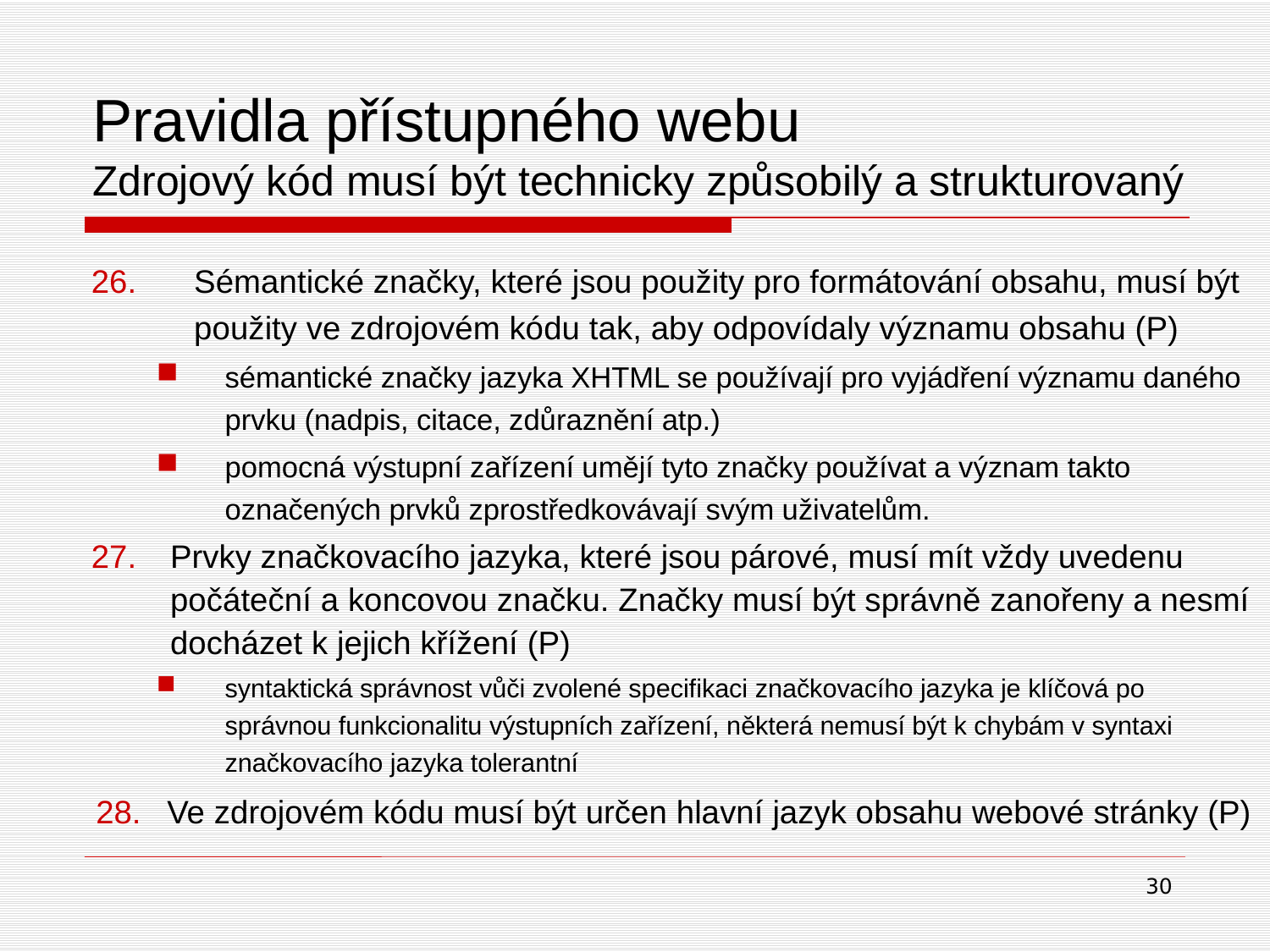

Pravidla přístupného webu
Zdrojový kód musí být technicky způsobilý a strukturovaný
Sémantické značky, které jsou použity pro formátování obsahu, musí být použity ve zdrojovém kódu tak, aby odpovídaly významu obsahu (P)
sémantické značky jazyka XHTML se používají pro vyjádření významu daného prvku (nadpis, citace, zdůraznění atp.)
pomocná výstupní zařízení umějí tyto značky používat a význam takto označených prvků zprostředkovávají svým uživatelům.
Prvky značkovacího jazyka, které jsou párové, musí mít vždy uvedenu počáteční a koncovou značku. Značky musí být správně zanořeny a nesmí docházet k jejich křížení (P)
syntaktická správnost vůči zvolené specifikaci značkovacího jazyka je klíčová po správnou funkcionalitu výstupních zařízení, některá nemusí být k chybám v syntaxi značkovacího jazyka tolerantní
Ve zdrojovém kódu musí být určen hlavní jazyk obsahu webové stránky (P)
30